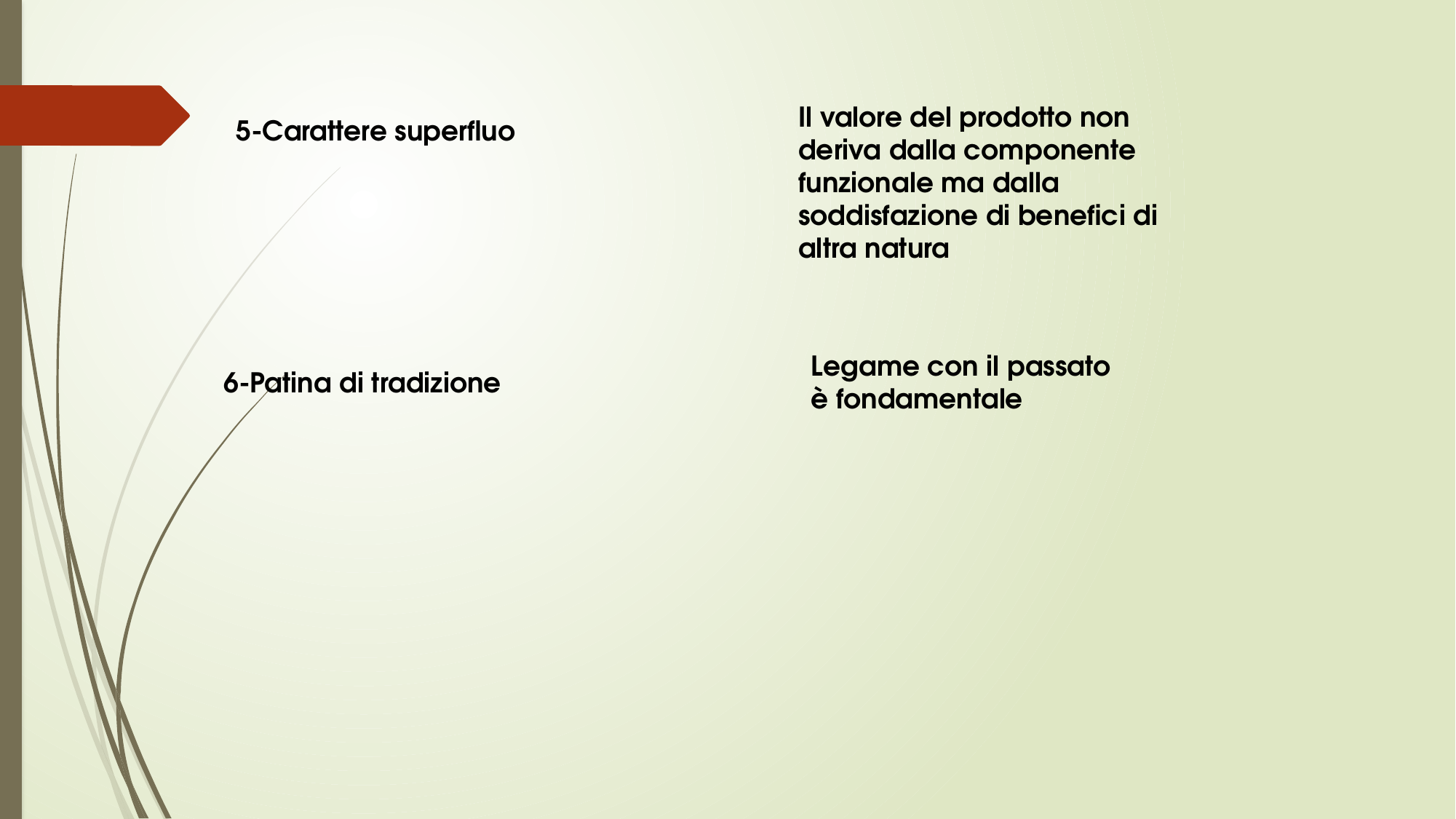

Il valore del prodotto non deriva dalla componente funzionale ma dalla soddisfazione di benefici di altra natura
5-Carattere superfluo
Legame con il passato è fondamentale
6-Patina di tradizione